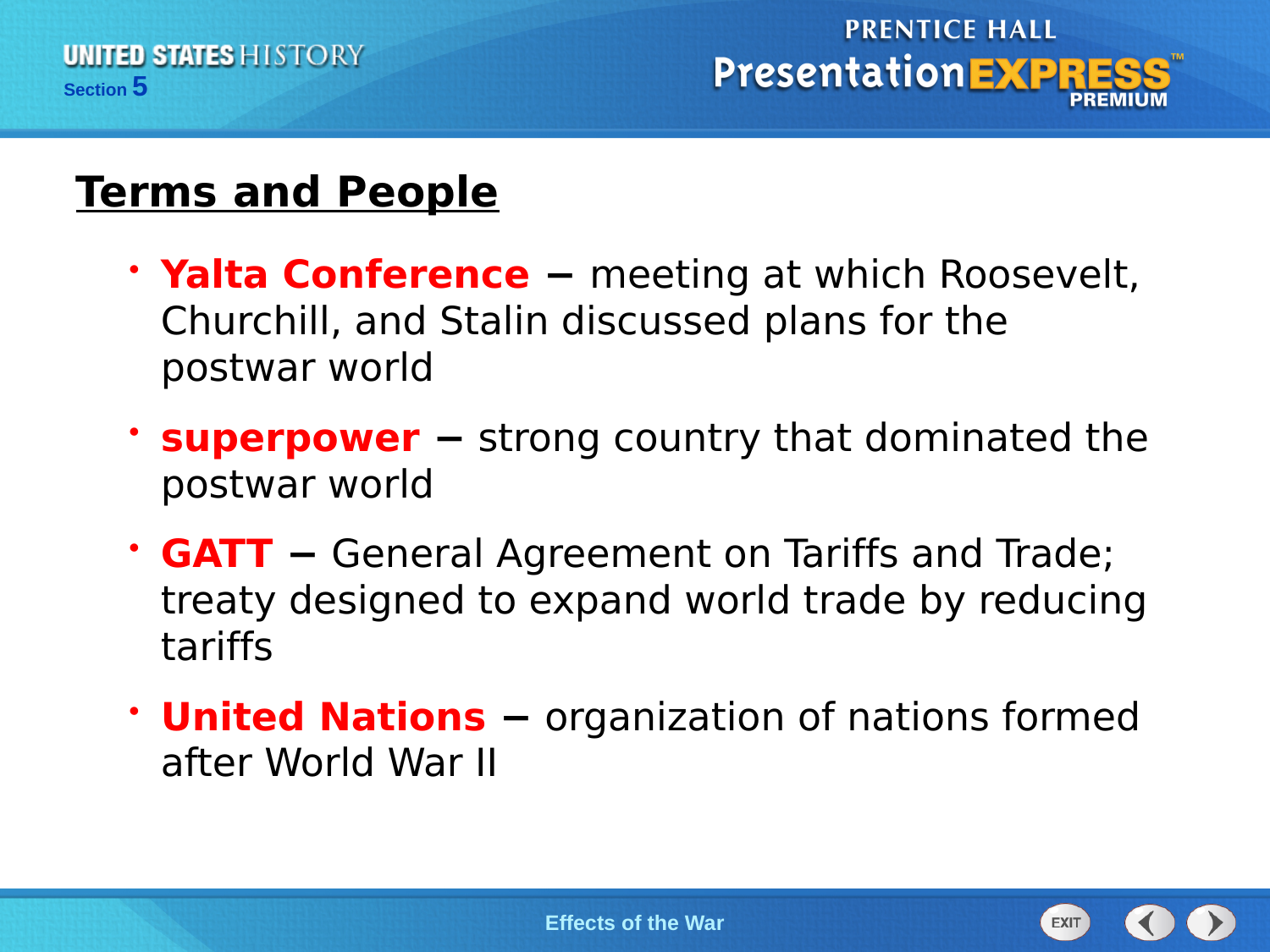

Terms and People
Yalta Conference − meeting at which Roosevelt, Churchill, and Stalin discussed plans for the postwar world
superpower − strong country that dominated the postwar world
GATT − General Agreement on Tariffs and Trade; treaty designed to expand world trade by reducing tariffs
United Nations − organization of nations formed after World War II